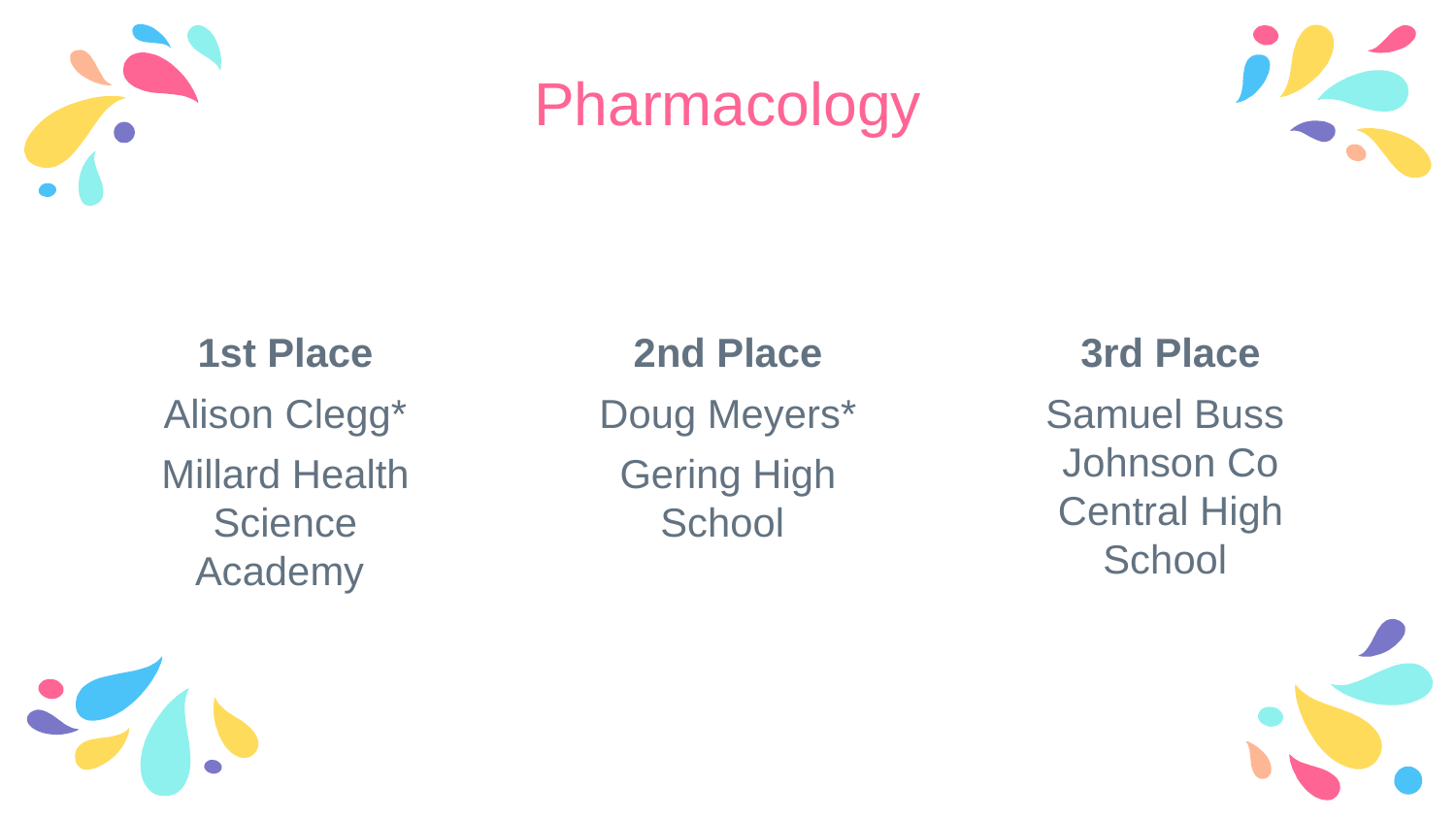

# Pharmacology
1st Place
Alison Clegg*
Millard Health Science Academy
2nd Place
Doug Meyers*
Gering High School
3rd Place
Samuel Buss
Johnson Co Central High School